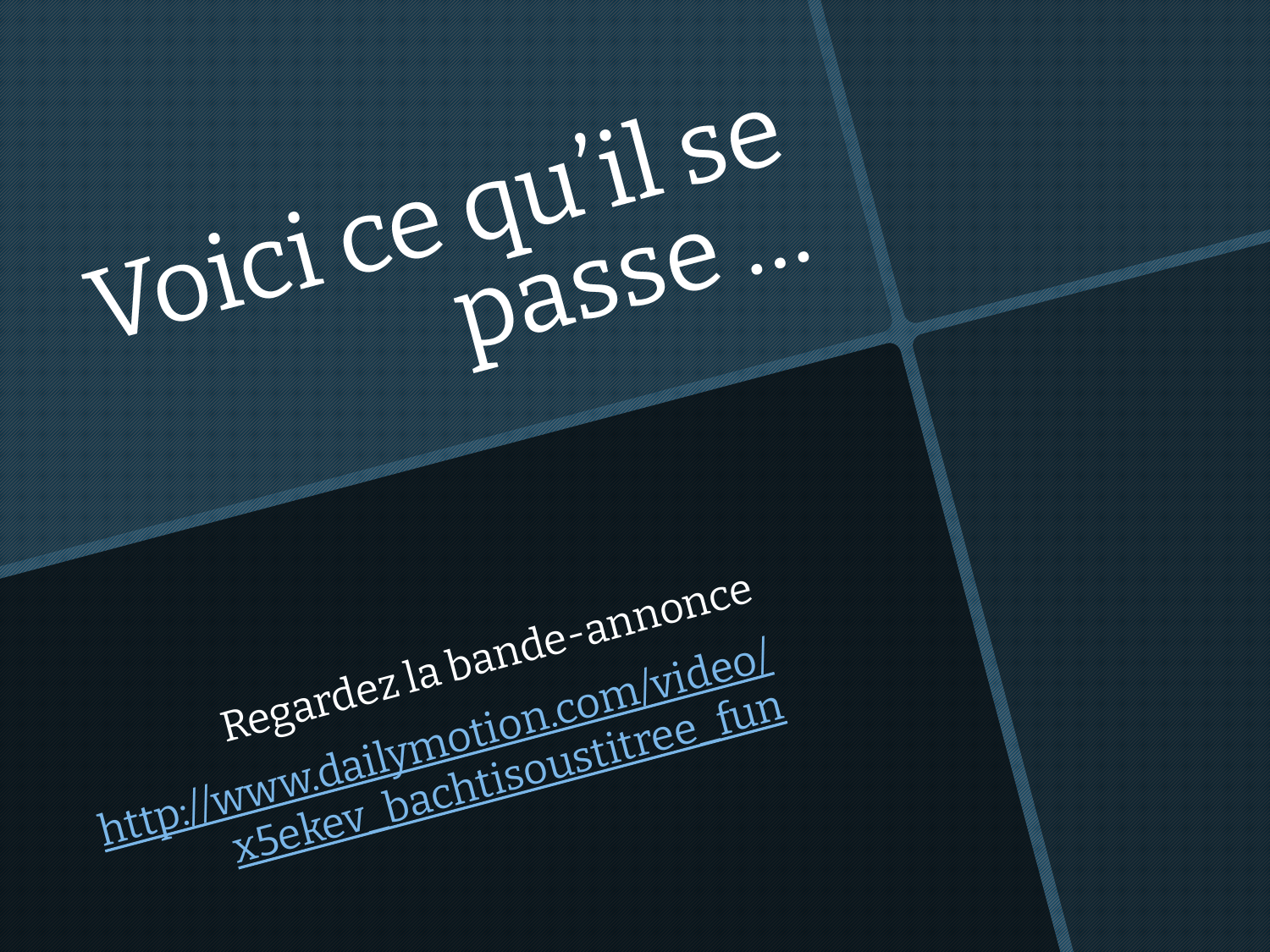

# Voici ce qu’il se passe …
Regardez la bande-annonce
http://www.dailymotion.com/video/x5ekev_bachtisoustitree_fun